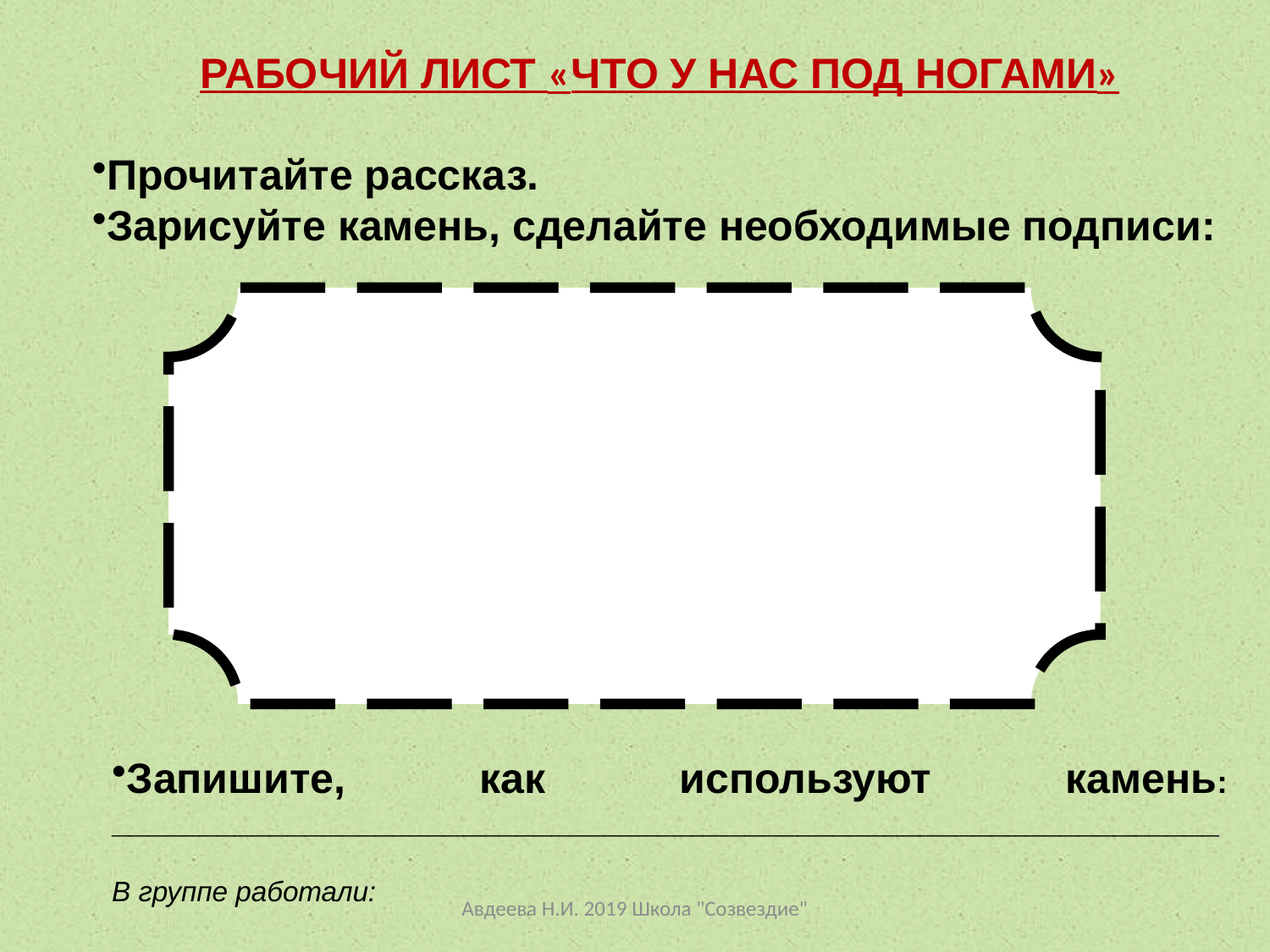

РАБОЧИЙ ЛИСТ «ЧТО У НАС ПОД НОГАМИ»

Прочитайте рассказ.
Зарисуйте камень, сделайте необходимые подписи:

Запишите, как используют камень: _______________________________________________________________

В группе работали:
Авдеева Н.И. 2019 Школа "Созвездие"